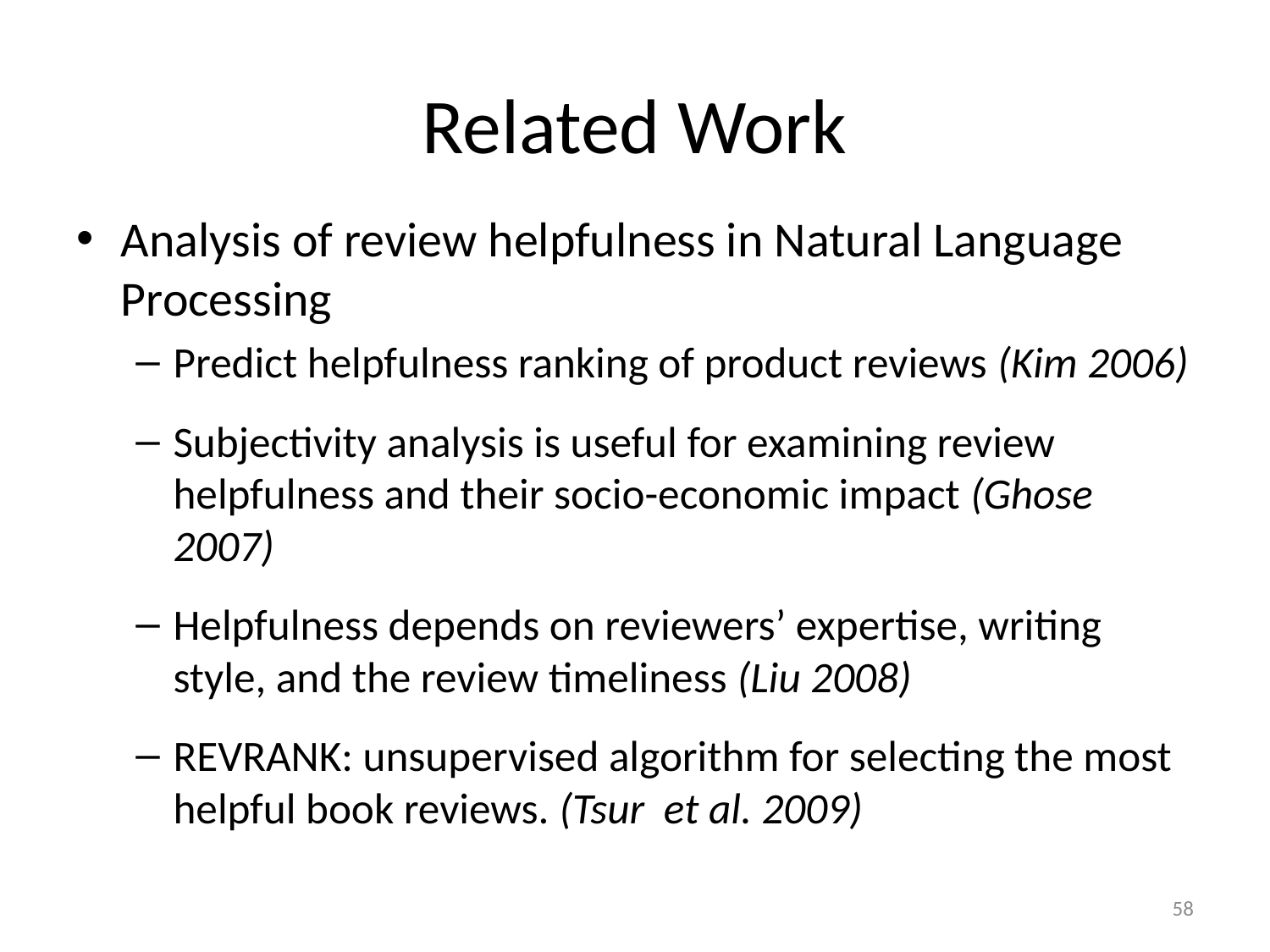

# Related Work
Analysis of review helpfulness in Natural Language Processing
Predict helpfulness ranking of product reviews (Kim 2006)
Subjectivity analysis is useful for examining review helpfulness and their socio-economic impact (Ghose 2007)
Helpfulness depends on reviewers’ expertise, writing style, and the review timeliness (Liu 2008)
REVRANK: unsupervised algorithm for selecting the most helpful book reviews. (Tsur  et al. 2009)

58